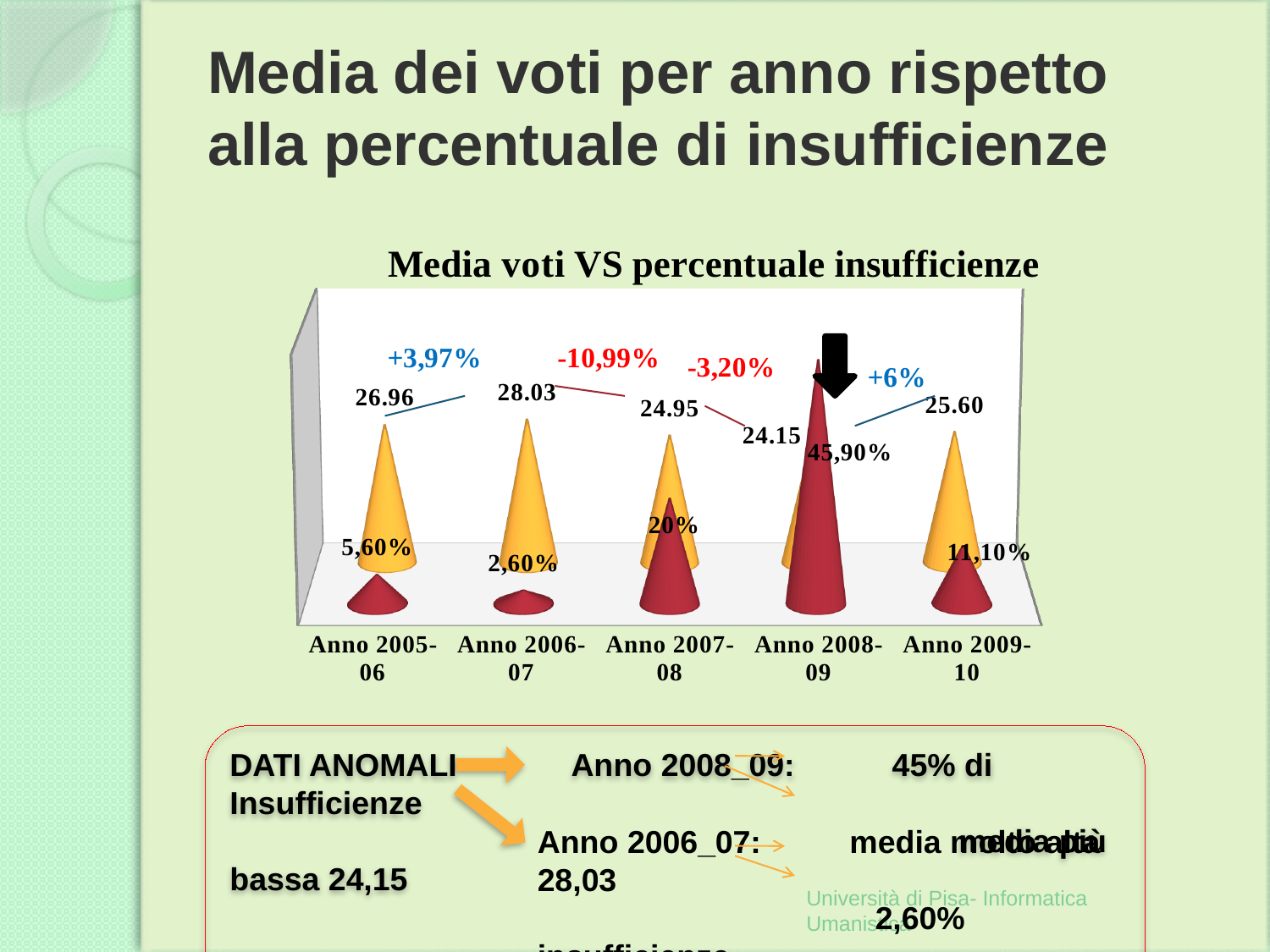

# Media dei voti per anno rispetto alla percentuale di insufficienze

[unsupported chart]

DATI ANOMALI             Anno 2008_09:           45% di Insufficienze
                                                                                  media più bassa 24,15

Anno 2006_07:          media molto alta 28,03
                                      2,60% insufficienze
Università di Pisa- Informatica Umanistica